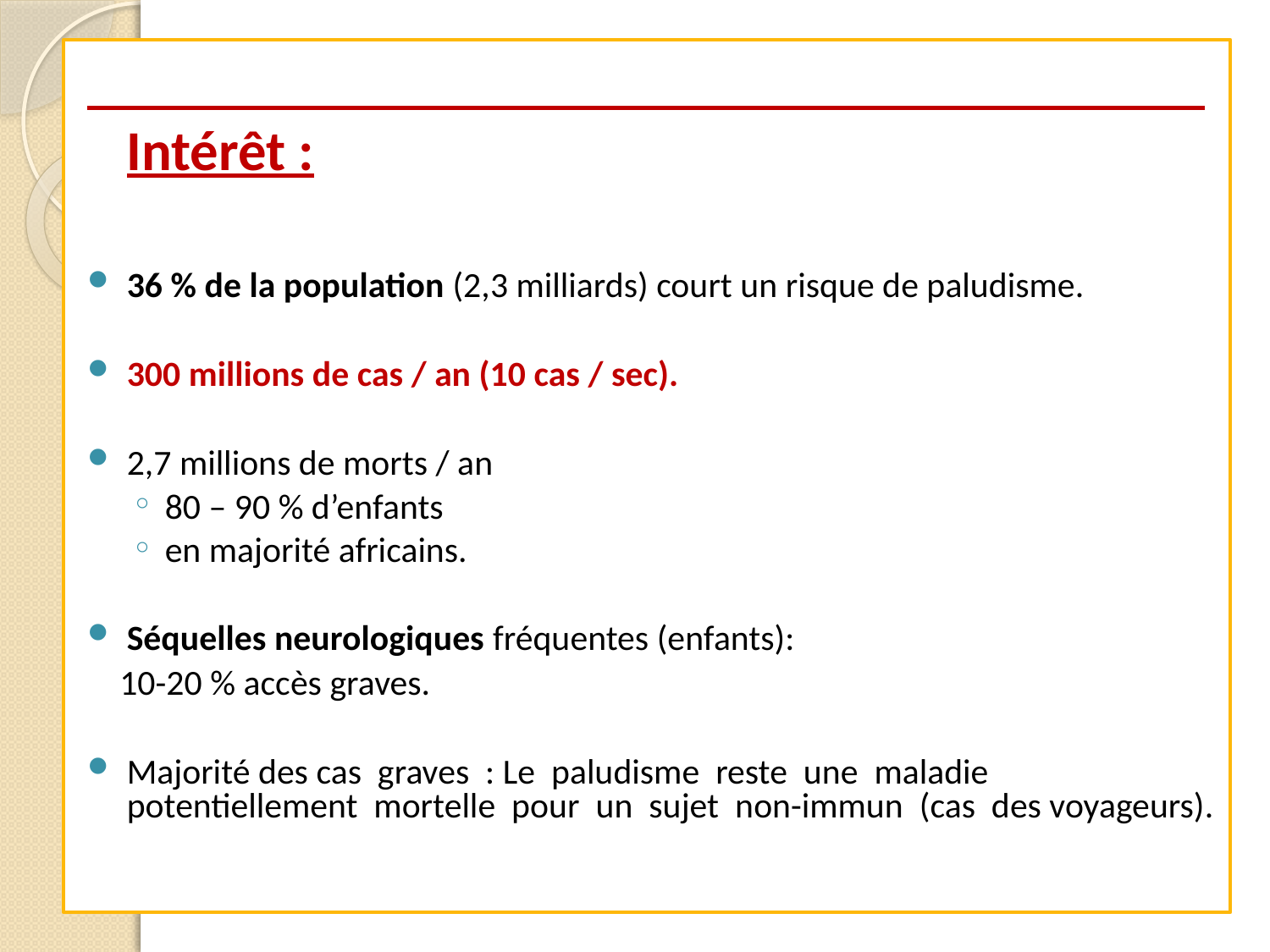

Intérêt :

36 % de la population (2,3 milliards) court un risque de paludisme.

300 millions de cas / an (10 cas / sec).

2,7 millions de morts / an
80 – 90 % d’enfants
en majorité africains.

Séquelles neurologiques fréquentes (enfants):
    10-20 % accès graves.

Majorité des cas  graves  : Le  paludisme  reste  une  maladie  potentiellement  mortelle  pour  un  sujet  non-immun  (cas  des voyageurs).